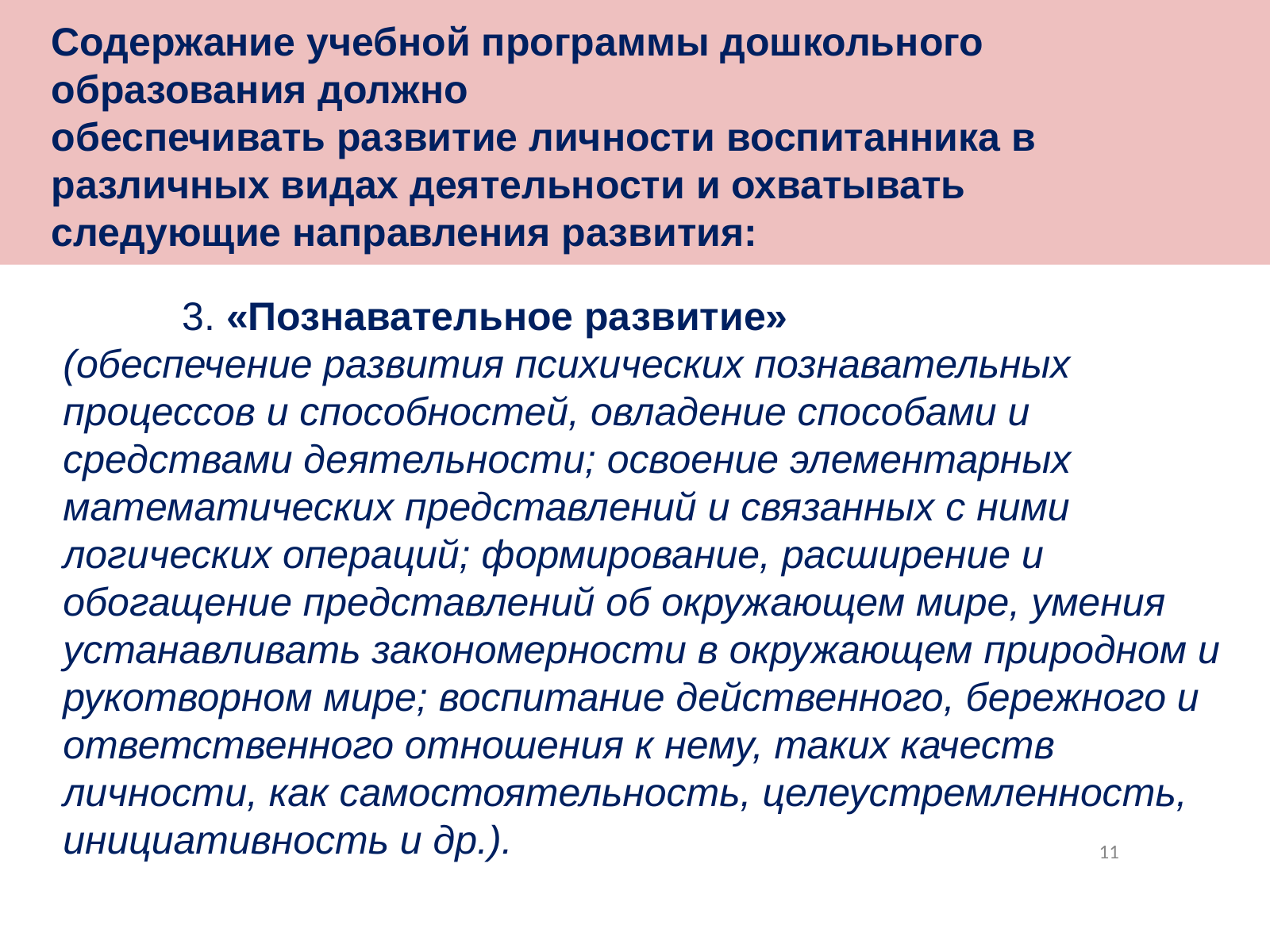

Содержание учебной программы дошкольного образования должно
обеспечивать развитие личности воспитанника в различных видах деятельности и охватывать следующие направления развития:

	3. «Познавательное развитие»
(обеспечение развития психических познавательных
процессов и способностей, овладение способами и средствами деятельности; освоение элементарных математических представлений и связанных с ними логических операций; формирование, расширение и обогащение представлений об окружающем мире, умения устанавливать закономерности в окружающем природном и рукотворном мире; воспитание действенного, бережного и ответственного отношения к нему, таких качеств
личности, как самостоятельность, целеустремленность, инициативность и др.).

11